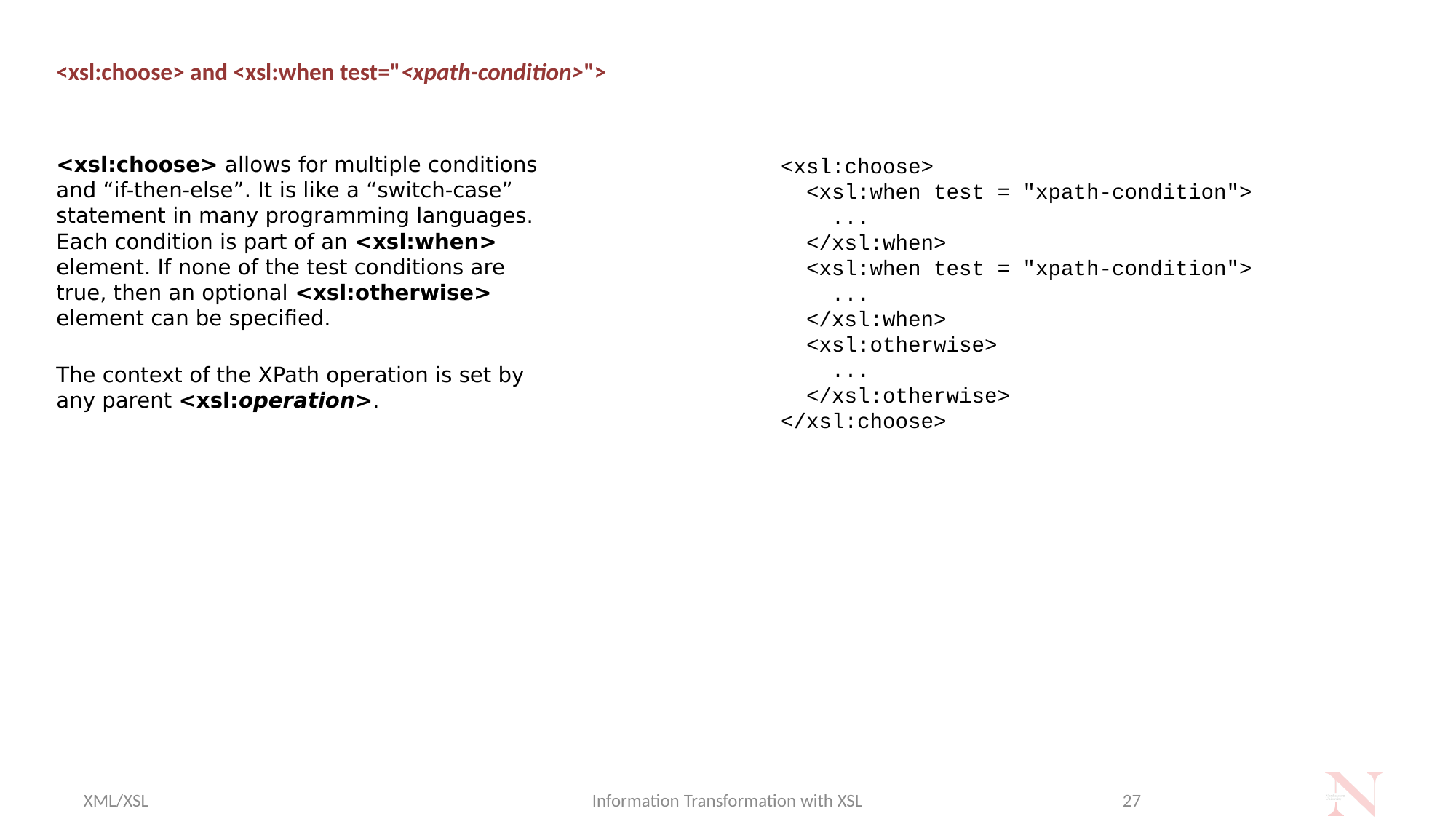

# <xsl:choose> and <xsl:when test="<xpath-condition>">
<xsl:choose> allows for multiple conditions and “if-then-else”. It is like a “switch-case” statement in many programming languages. Each condition is part of an <xsl:when> element. If none of the test conditions are true, then an optional <xsl:otherwise> element can be specified.
The context of the XPath operation is set by any parent <xsl:operation>.
<xsl:choose>
  <xsl:when test = "xpath-condition">
    ...
  </xsl:when>
  <xsl:when test = "xpath-condition">
    ...
  </xsl:when>
  <xsl:otherwise>
    ...
  </xsl:otherwise>
</xsl:choose>
XML/XSL
Information Transformation with XSL
27